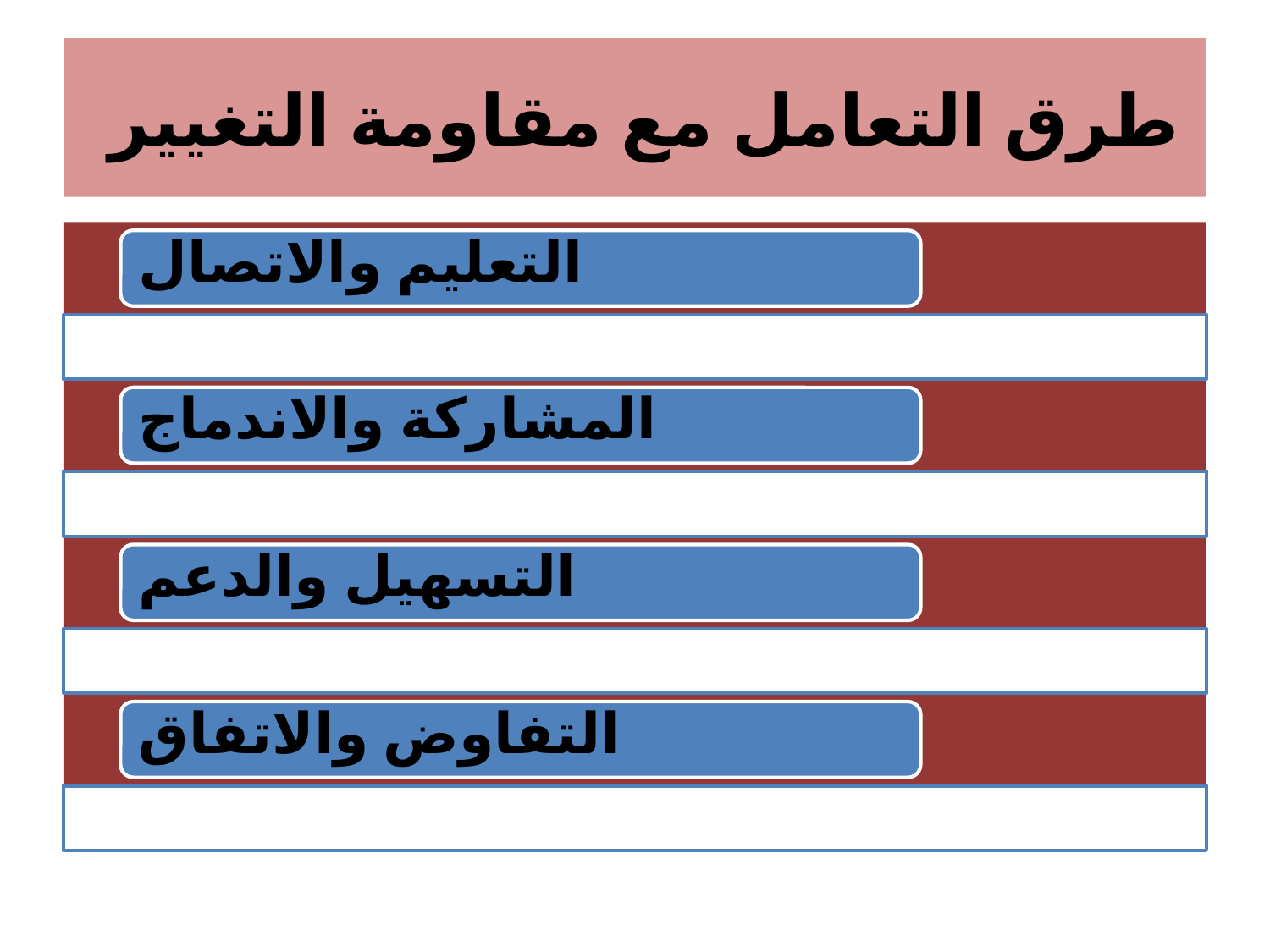

# طرق التعامل مع مقاومة التغيير
التسهيل والدعم